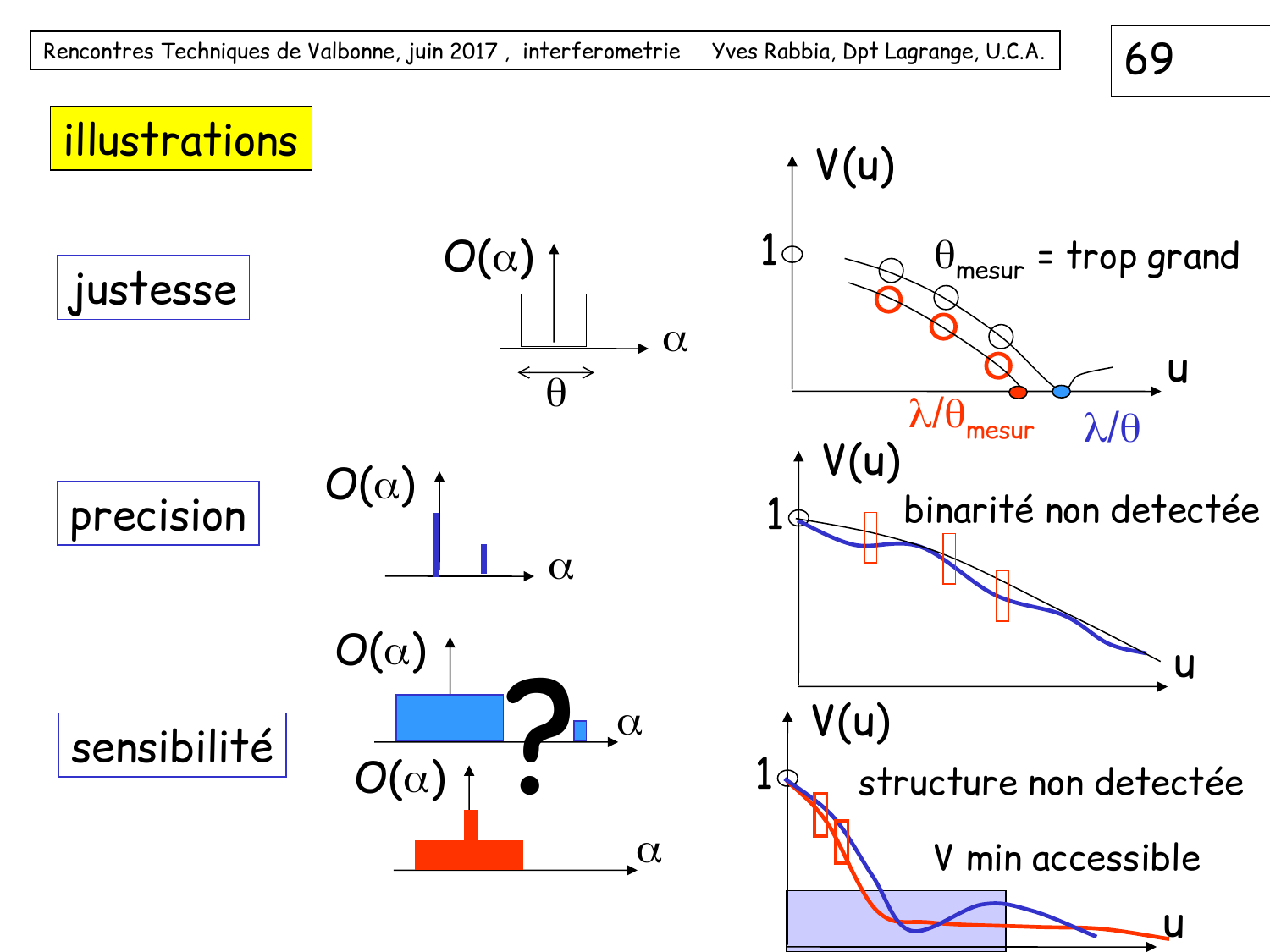

#
illustrations
V(u)

1

u

λ/θmesur

λ/θ
θmesur = trop grand
O(α)

α

θ
justesse
V(u)

1
binarité non detectée

u

O(α)

α

precision
O(α)

α

?
V(u)

sensibilité
1
O(α)

α

structure non detectée

V min accessible
u